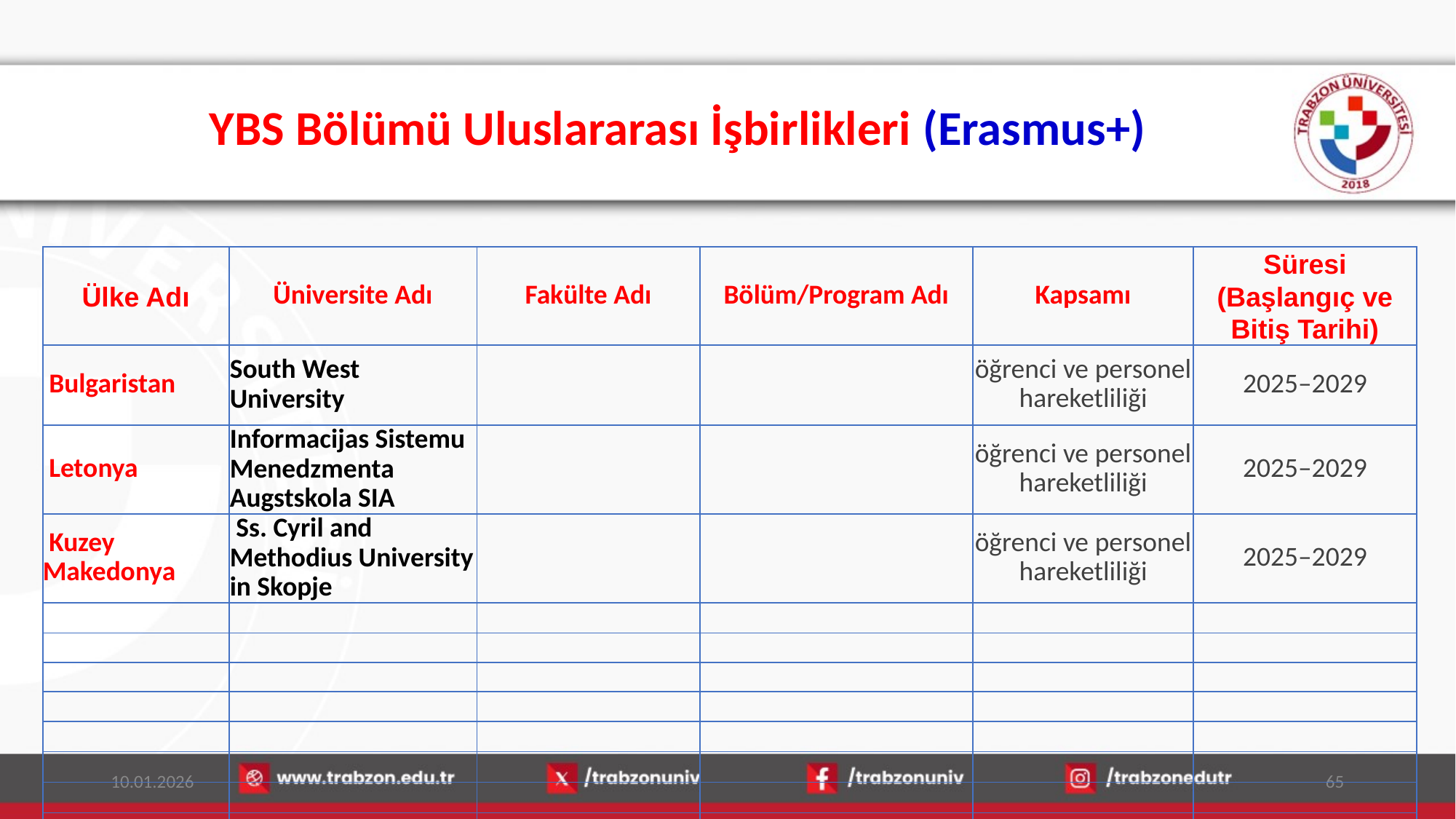

# YBS Bölümü Uluslararası İşbirlikleri (Erasmus+)
| Ülke Adı | Üniversite Adı | Fakülte Adı | Bölüm/Program Adı | Kapsamı | Süresi (Başlangıç ve Bitiş Tarihi) |
| --- | --- | --- | --- | --- | --- |
| Bulgaristan | South West University |  |  | öğrenci ve personel hareketliliği | 2025–2029 |
| Letonya | Informacijas Sistemu Menedzmenta Augstskola SIA |  |  | öğrenci ve personel hareketliliği | 2025–2029 |
| Kuzey Makedonya | Ss. Cyril and Methodius University in Skopje |  |  | öğrenci ve personel hareketliliği | 2025–2029 |
|  |  |  |  |  |  |
|  |  |  |  |  |  |
|  |  |  |  |  |  |
|  |  |  |  |  |  |
|  |  |  |  |  |  |
|  |  |  |  |  |  |
|  |  |  |  |  |  |
|  |  |  |  |  |  |
10.01.2026
65